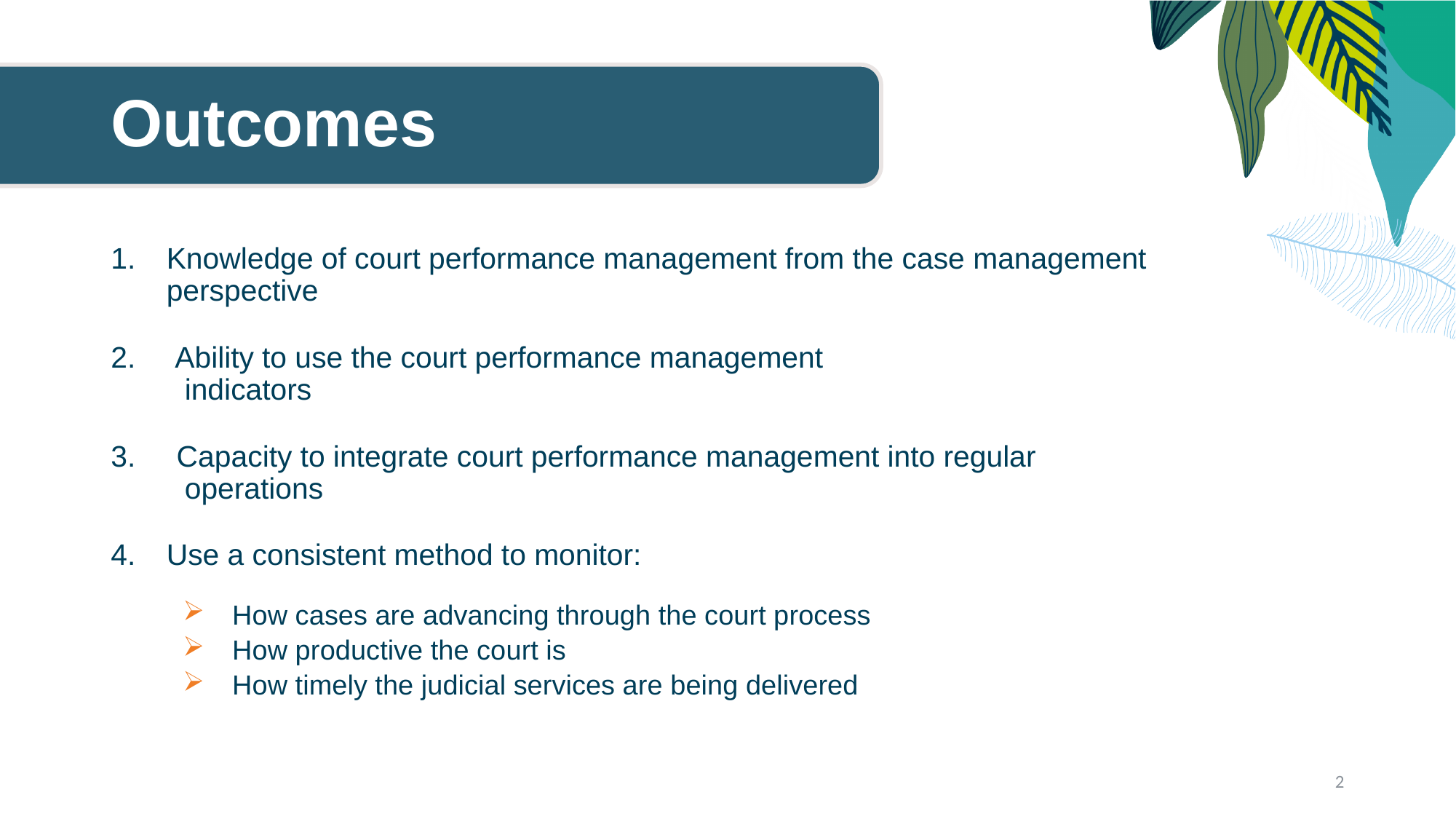

# Outcomes

Knowledge of court performance management from the case management perspective

2.     Ability to use the court performance management
         indicators

3.     Capacity to integrate court performance management into regular
         operations

Use a consistent method to monitor:

How cases are advancing through the court process
How productive the court is
How timely the judicial services are being delivered

2